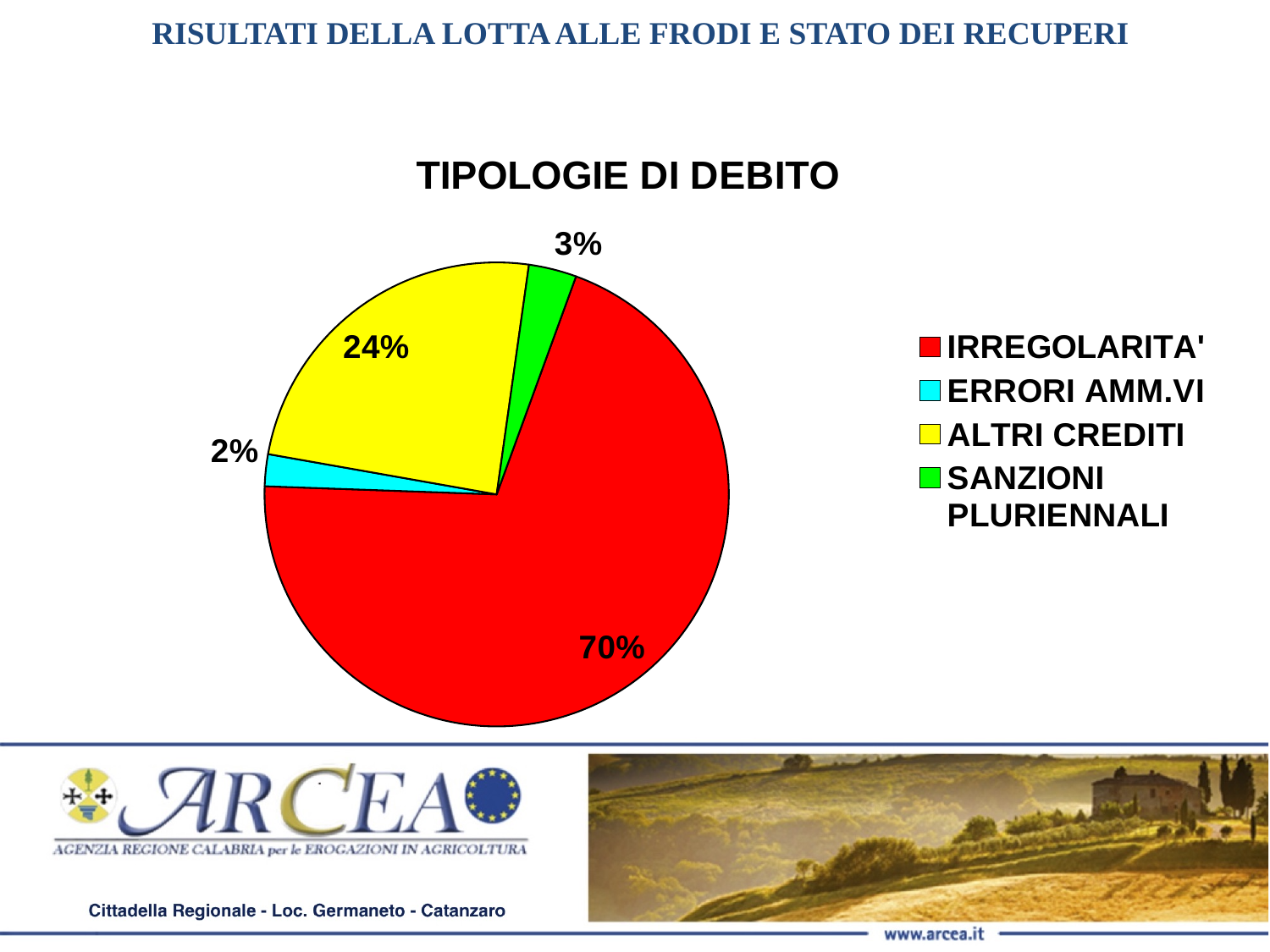

# RISULTATI DELLA LOTTA ALLE FRODI E STATO DEI RECUPERI

### Chart:

| Category | TIPOLOGIE DI DEBITO |
|---|---|
| IRREGOLARITA' | 31.5 |
| ERRORI AMM.VI | 1.0 |
| ALTRI CREDITI | 11.0 |
| SANZIONI PLURIENNALI | 1.5 |